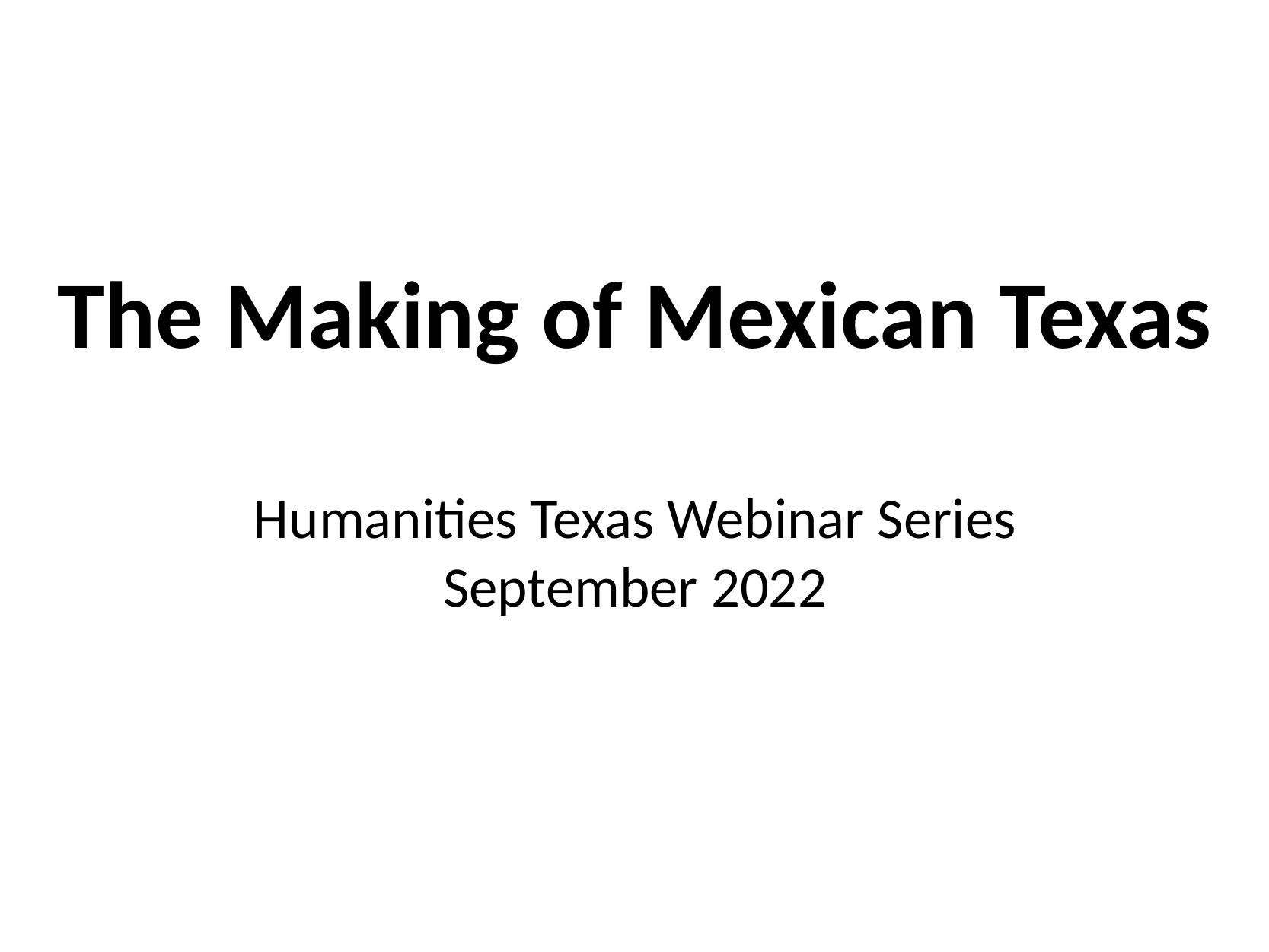

The Making of Mexican Texas

Humanities Texas Webinar Series
September 2022